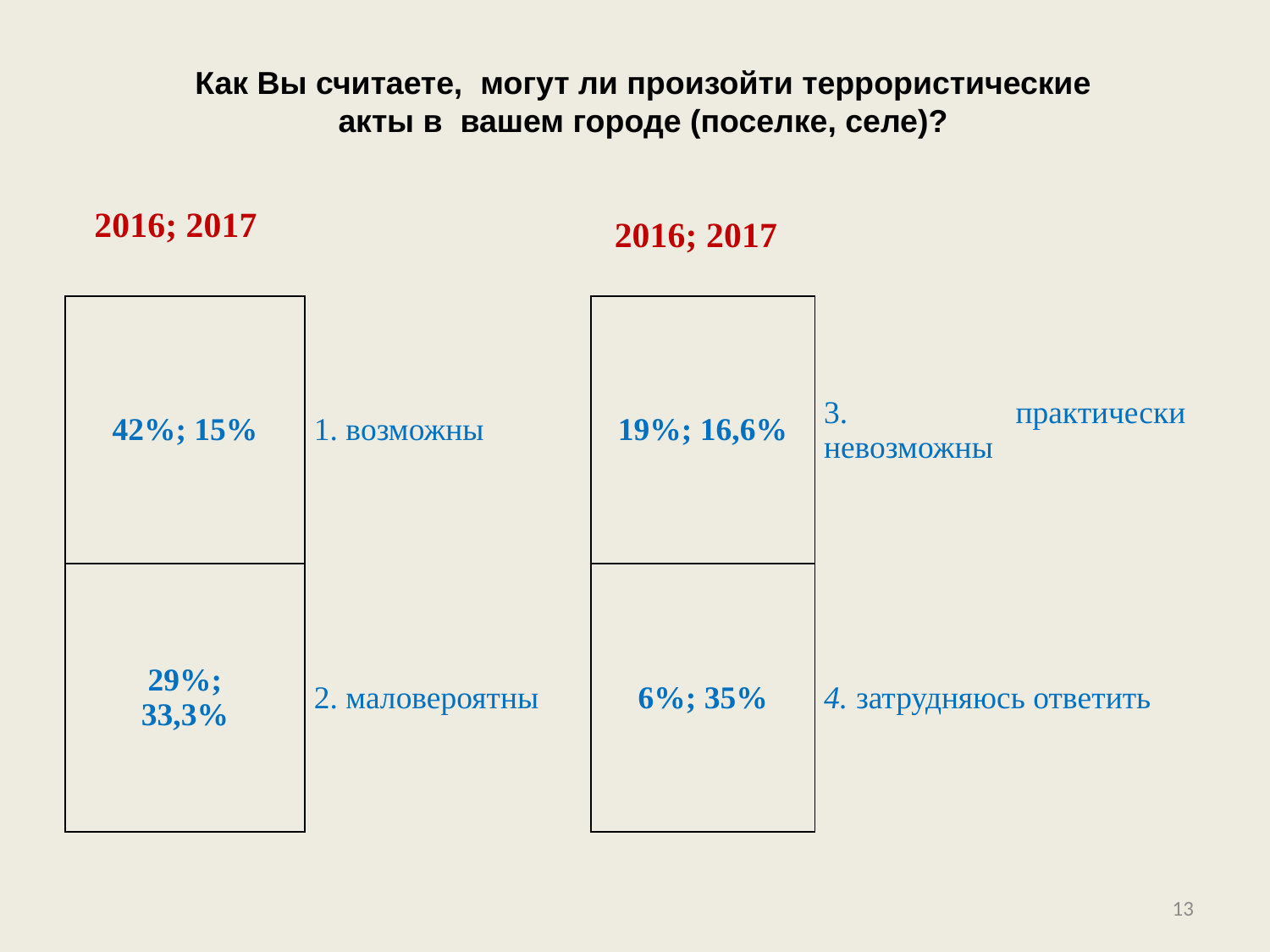

Как Вы считаете,  могут ли произойти террористические акты в  вашем городе (поселке, селе)?
| 2016; 2017 |
| --- |
| 2016; 2017 |
| --- |
| 42%; 15% | 1. возможны | 19%; 16,6% | 3. практически невозможны |
| --- | --- | --- | --- |
| 29%; 33,3% | 2. маловероятны | 6%; 35% | 4. затрудняюсь ответить |
13